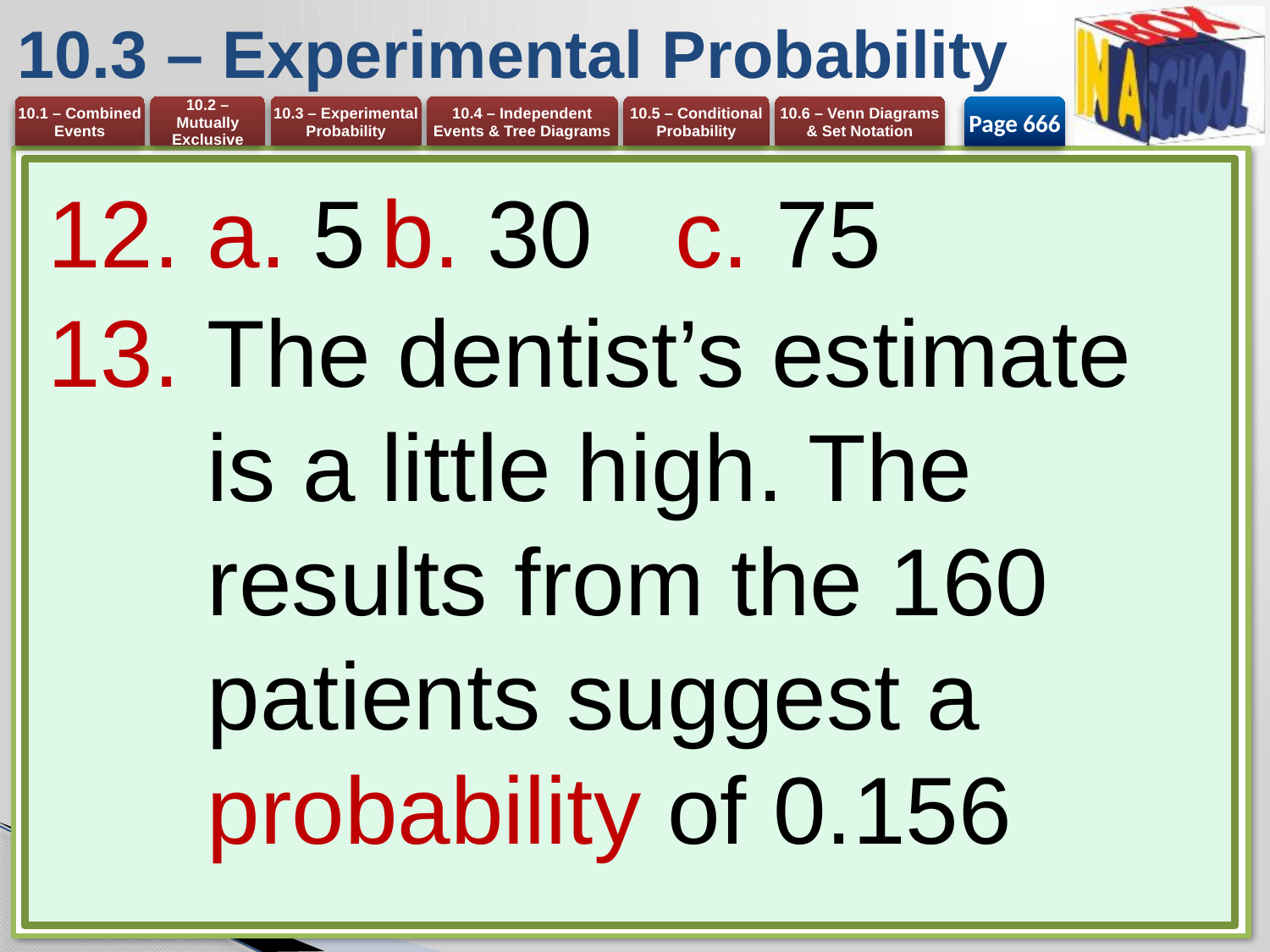

# 10.3 – Experimental Probability
Page 666
a. 5	b. 30	c. 75
The dentist’s estimate is a little high. The results from the 160 patients suggest a probability of 0.156